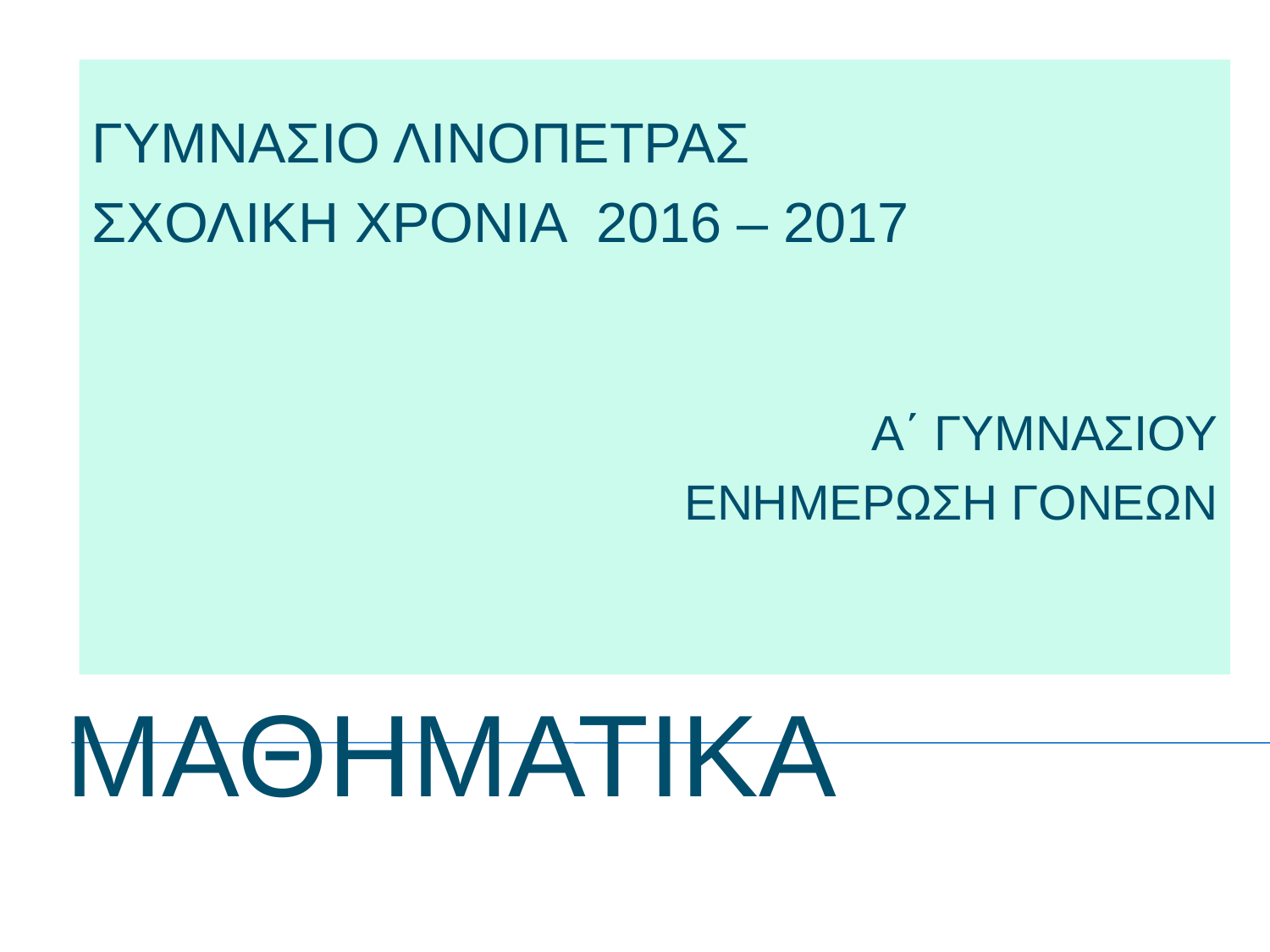

ΓΥΜΝΑΣΙΟ ΛΙΝΟΠΕΤΡΑΣ
ΣΧΟΛΙΚΗ ΧΡΟΝΙΑ  2016 – 2017

Α΄ ΓΥΜΝΑΣΙΟΥ
ΕΝΗΜΕΡΩΣΗ ΓΟΝΕΩΝ

# ΜΑΘΗΜΑΤΙΚΑ